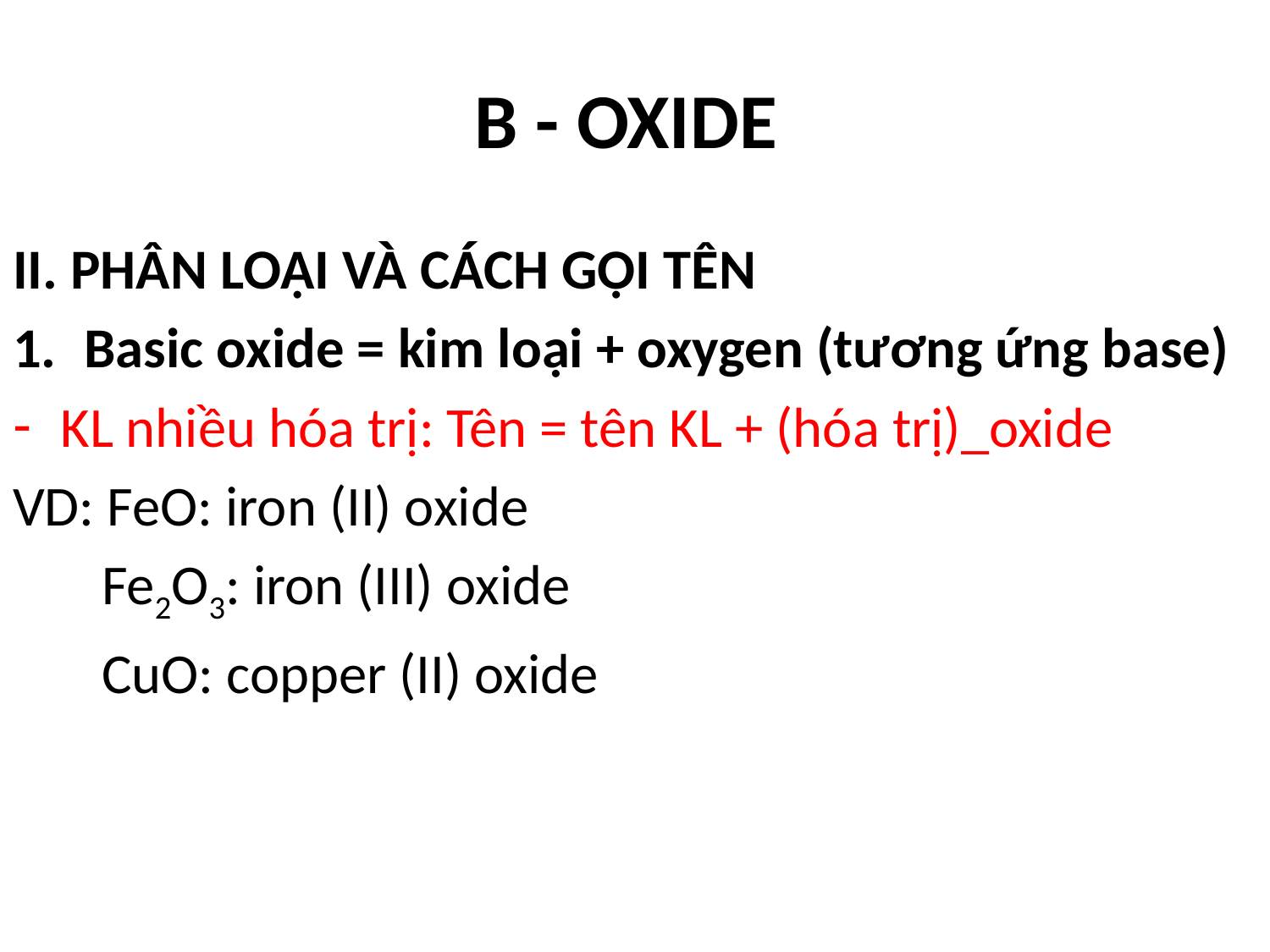

# B - OXIDE
II. PHÂN LOẠI VÀ CÁCH GỌI TÊN
Basic oxide = kim loại + oxygen (tương ứng base)
KL nhiều hóa trị: Tên = tên KL + (hóa trị)_oxide
VD: FeO: iron (II) oxide
       Fe2O3: iron (III) oxide
       CuO: copper (II) oxide